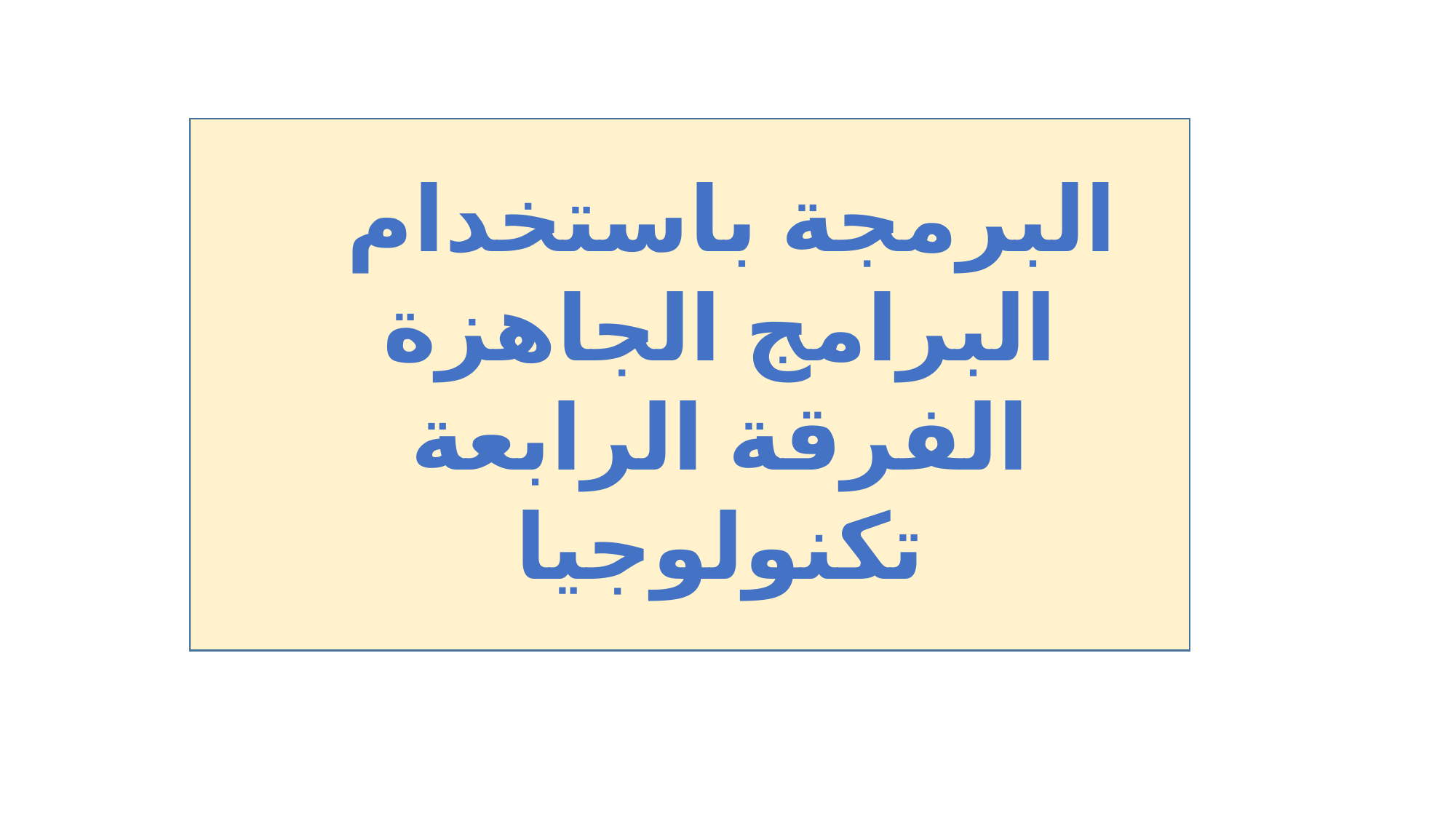

البرمجة باستخدام
البرامج الجاهزة
الفرقة الرابعة تكنولوجيا